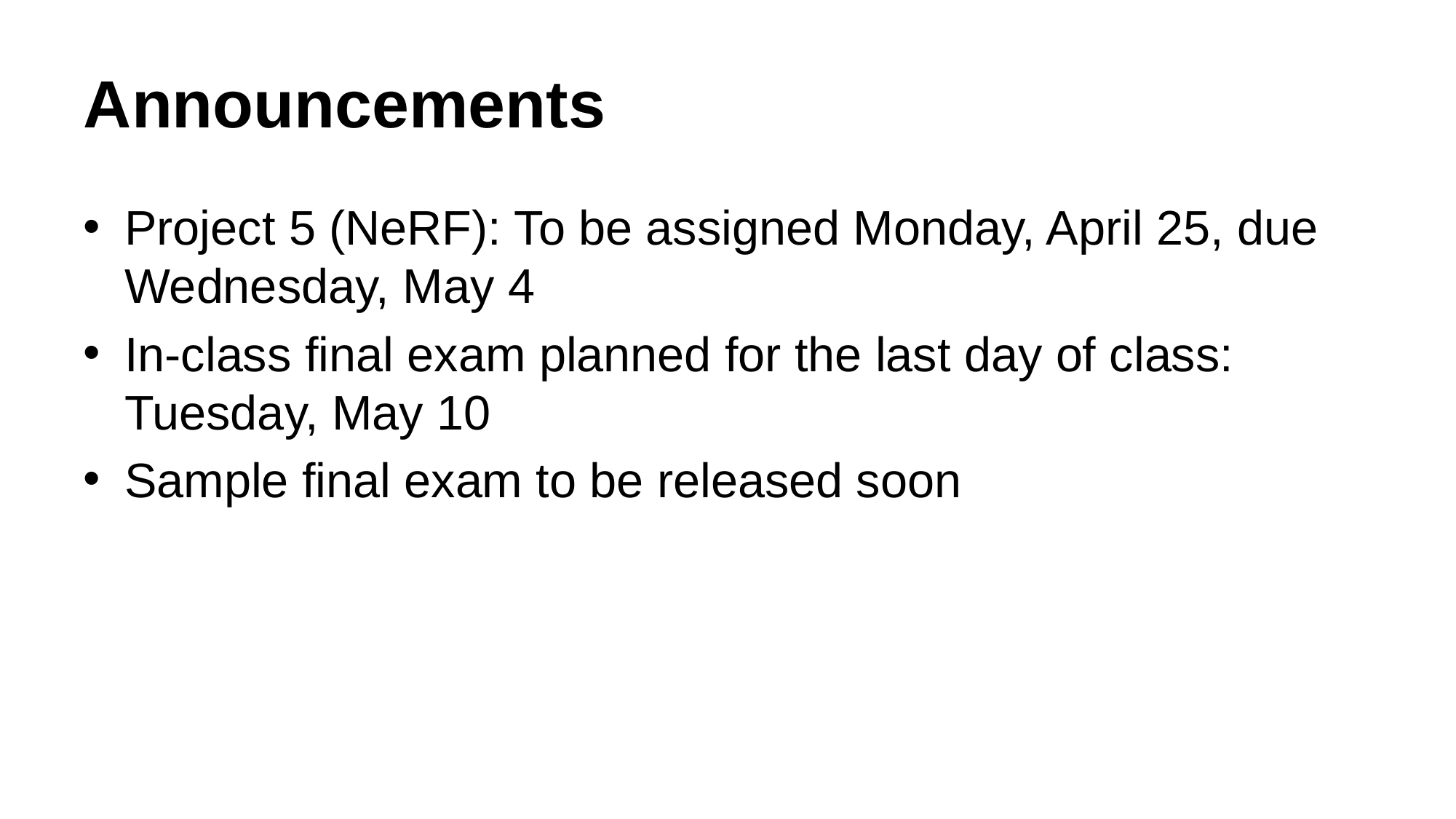

# Announcements
Project 5 (NeRF): To be assigned Monday, April 25, due Wednesday, May 4
In-class final exam planned for the last day of class: Tuesday, May 10
Sample final exam to be released soon